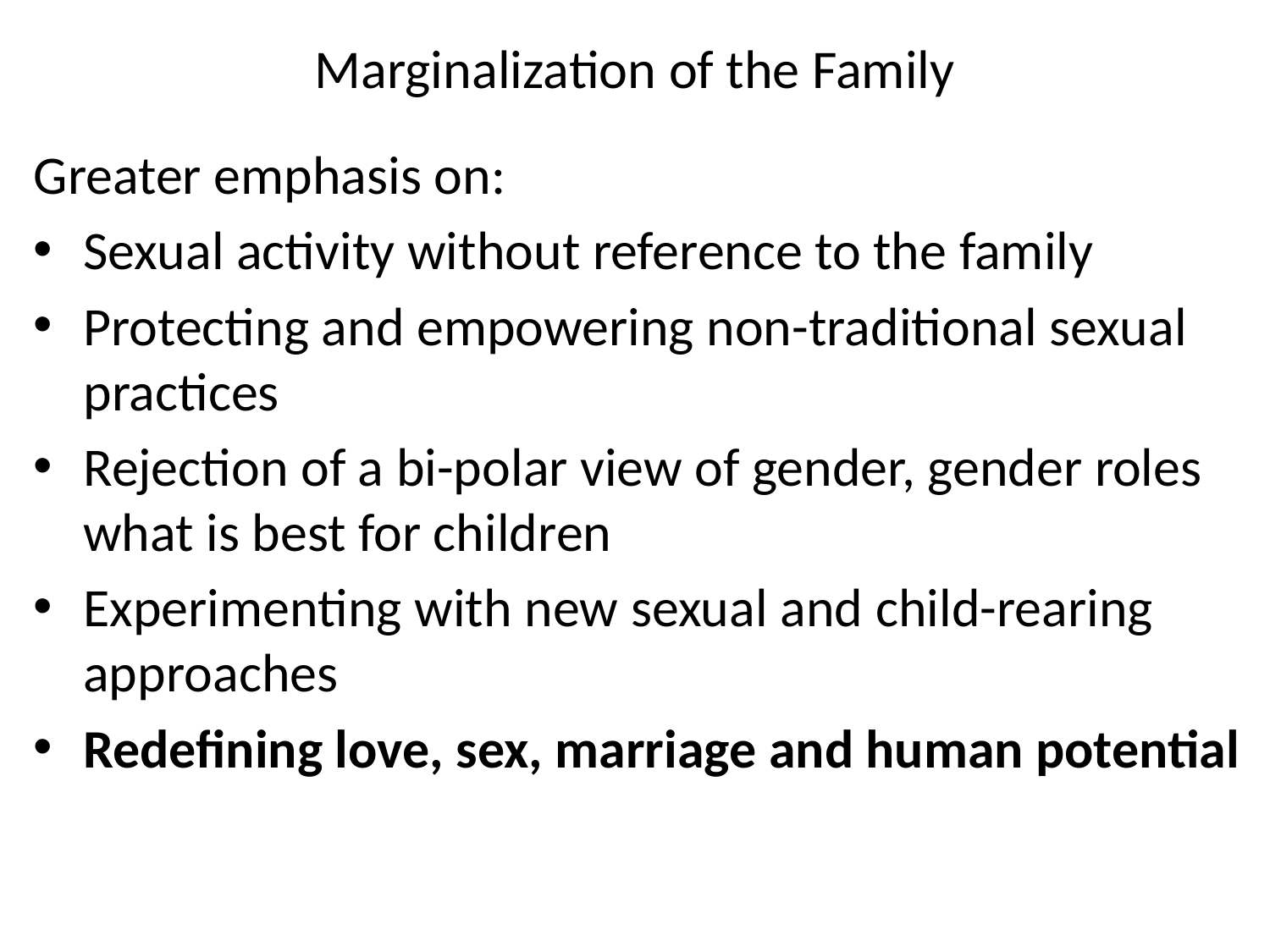

# Marginalization of the Family
Greater emphasis on:
Sexual activity without reference to the family
Protecting and empowering non-traditional sexual practices
Rejection of a bi-polar view of gender, gender roles
what is best for children
Experimenting with new sexual and child-rearing approaches
Redefining love, sex, marriage and human potential